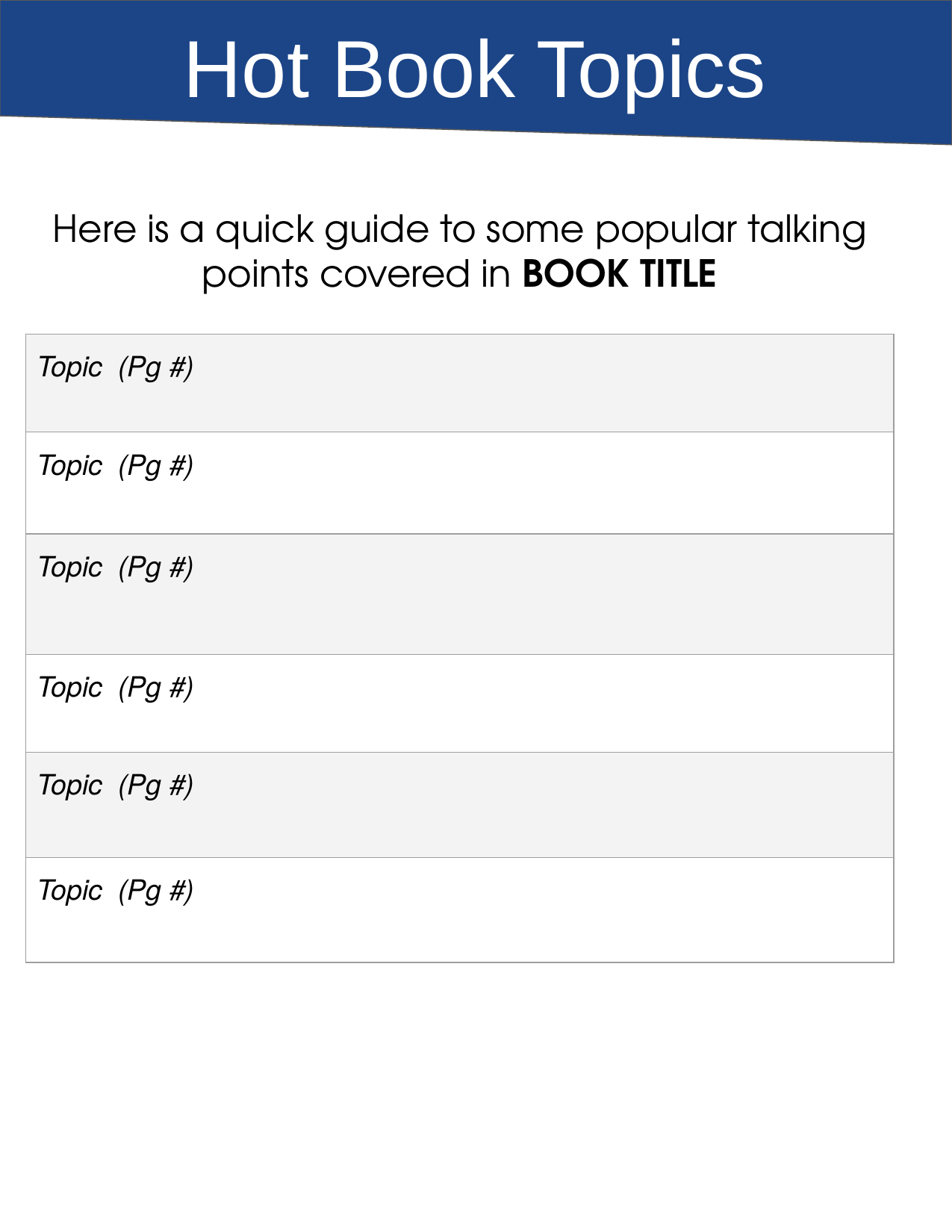

Hot Book Topics
Here is a quick guide to some popular talking points covered in BOOK TITLE
| Topic (﻿﻿﻿Pg #) |
| --- |
| Topic (﻿﻿﻿Pg #) |
| Topic (﻿﻿﻿Pg #) |
| Topic (﻿﻿﻿Pg #) |
| Topic (﻿﻿﻿Pg #) |
| Topic (﻿﻿﻿Pg #) |